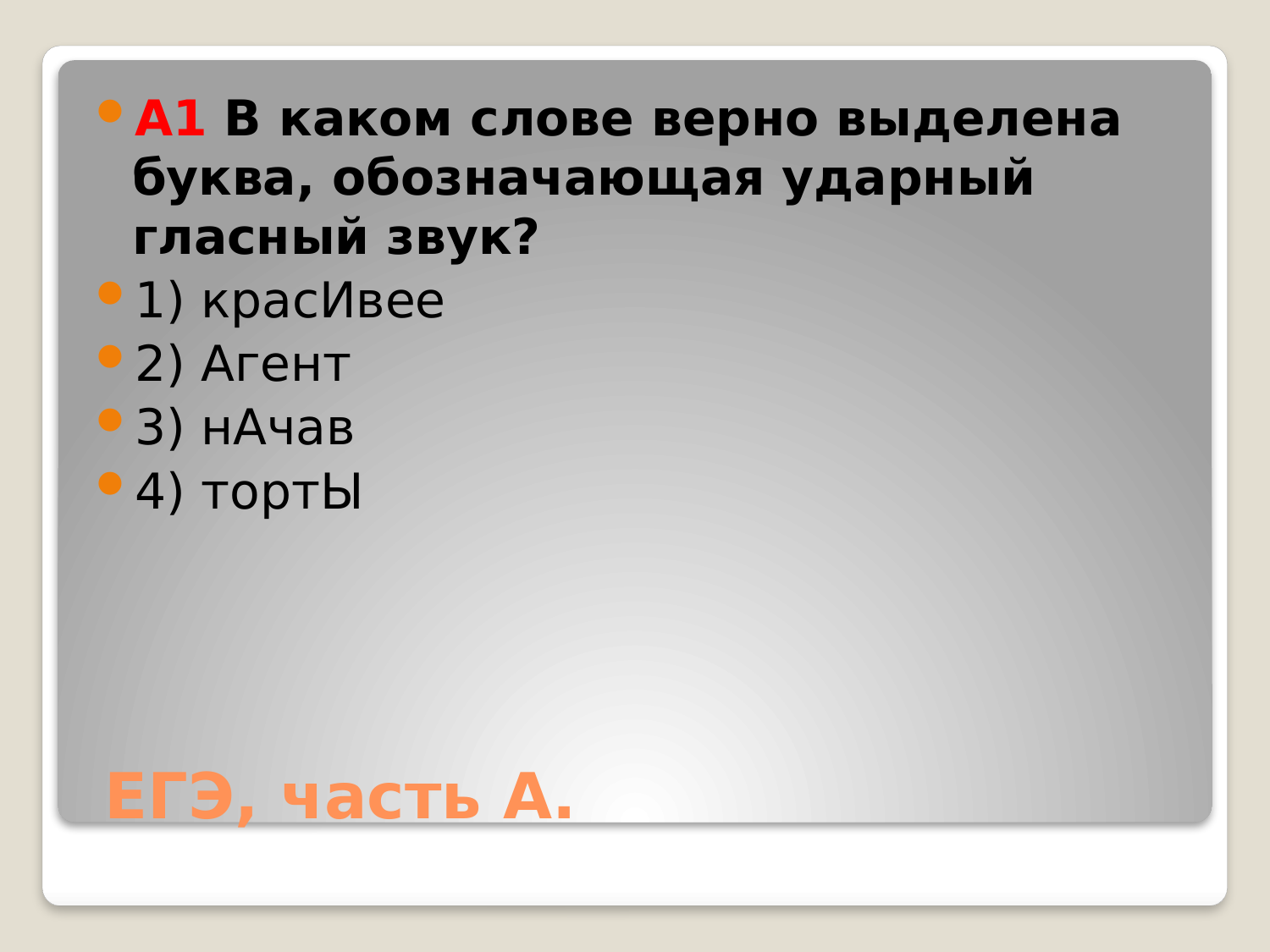

A1 В каком слове верно выделена буква, обозначающая ударный гласный звук?
1) красИвее
2) Агент
3) нАчав
4) тортЫ
# ЕГЭ, часть А.